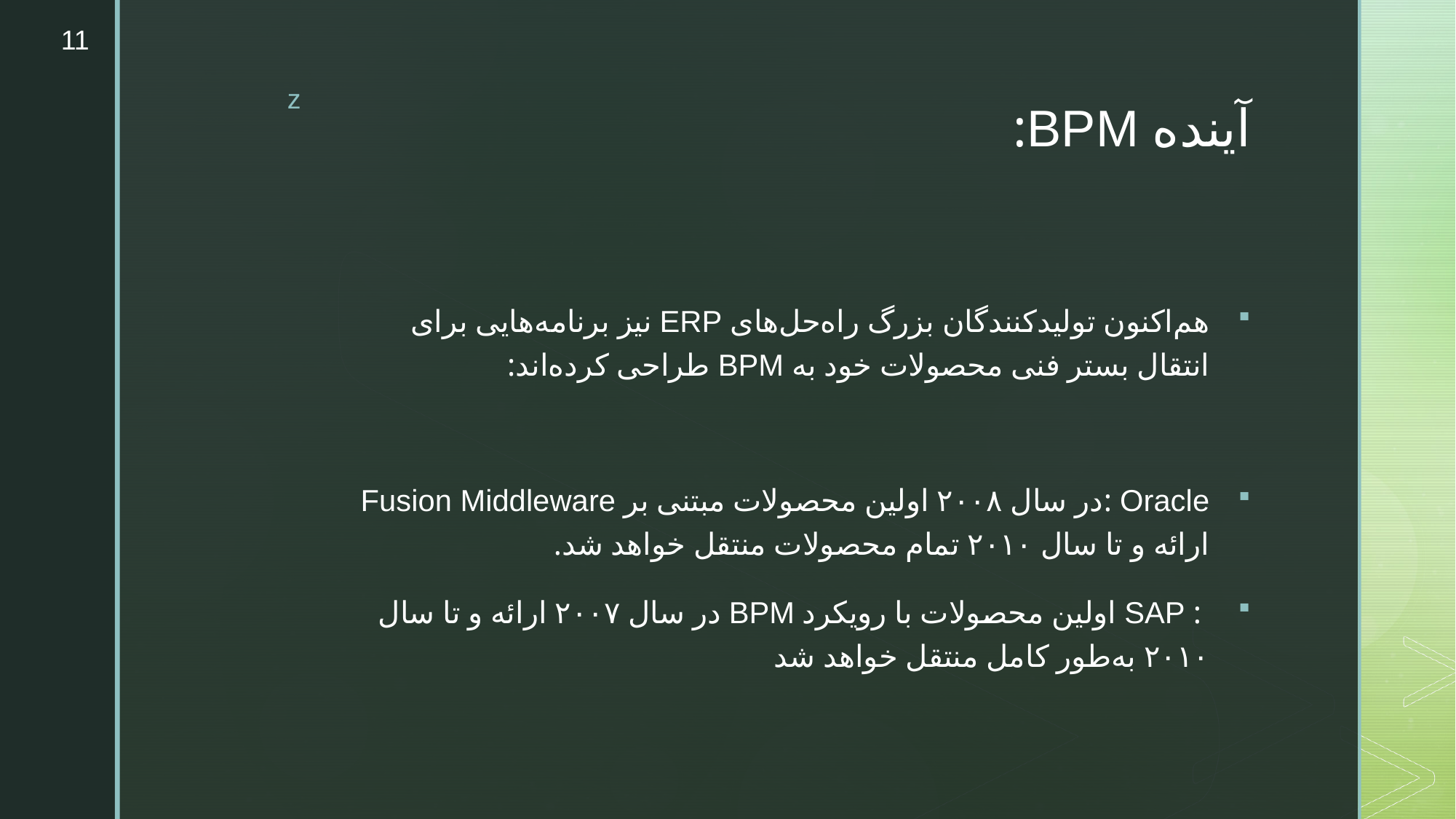

11
# آینده BPM:
هم‌اکنون تولیدکنندگان بزرگ راه‌حل‌های ERP نیز برنامه‌هایی برای انتقال بستر فنی محصولات خود به BPM طراحی کرده‌اند:

Oracle :در سال ۲۰۰۸ اولین محصولات مبتنی بر Fusion Middleware ارائه و تا سال ۲۰۱۰ تمام محصولات منتقل خواهد شد.
 : SAP اولین محصولات با رویکرد BPM در سال ۲۰۰۷ ارائه و تا سال ۲۰۱۰ به‌طور کامل منتقل خواهد شد